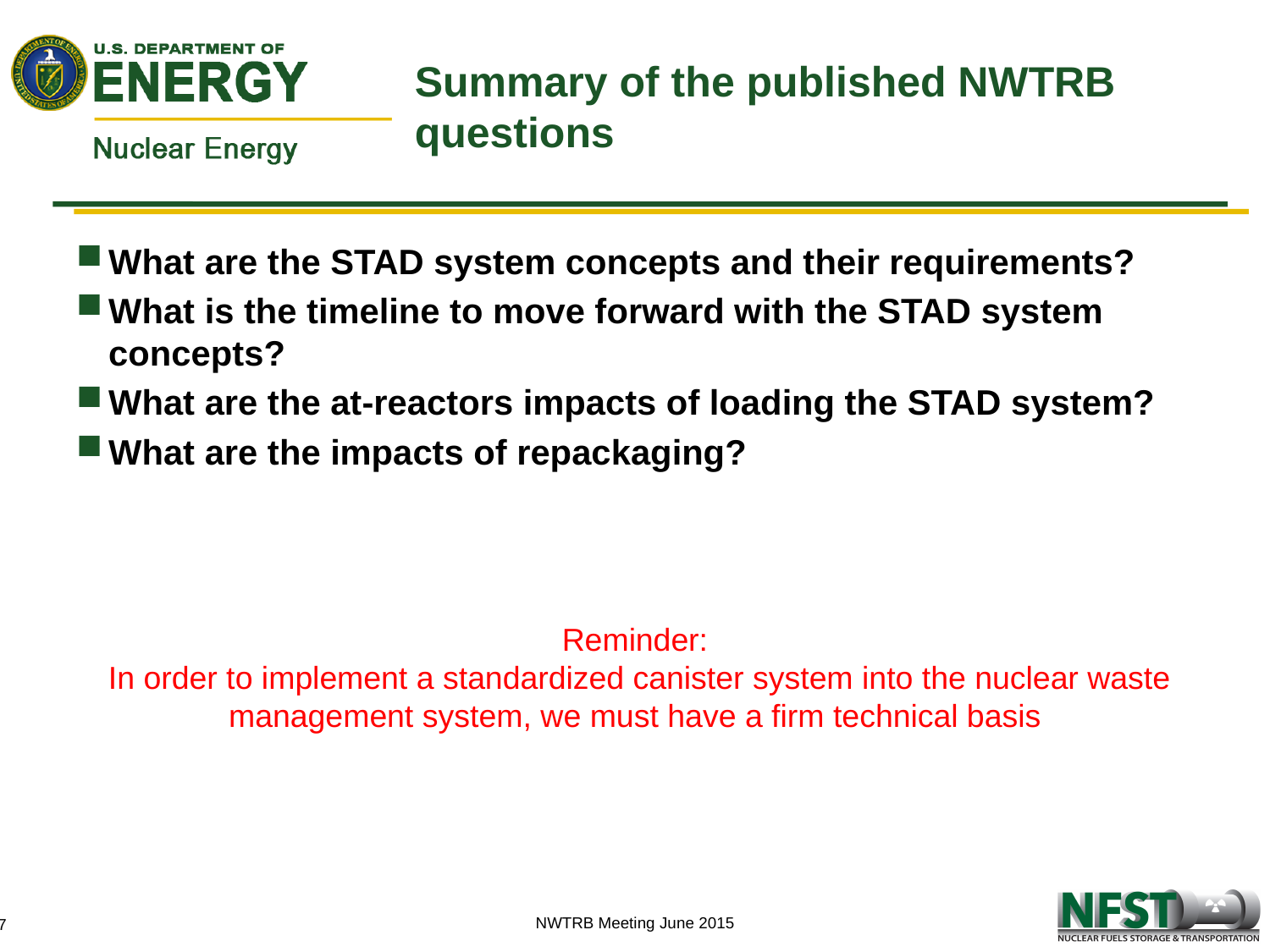

# Summary of the published NWTRB questions
What are the STAD system concepts and their requirements?
What is the timeline to move forward with the STAD system concepts?
What are the at-reactors impacts of loading the STAD system?
What are the impacts of repackaging?
Reminder:
 In order to implement a standardized canister system into the nuclear waste management system, we must have a firm technical basis
NWTRB Meeting June 2015